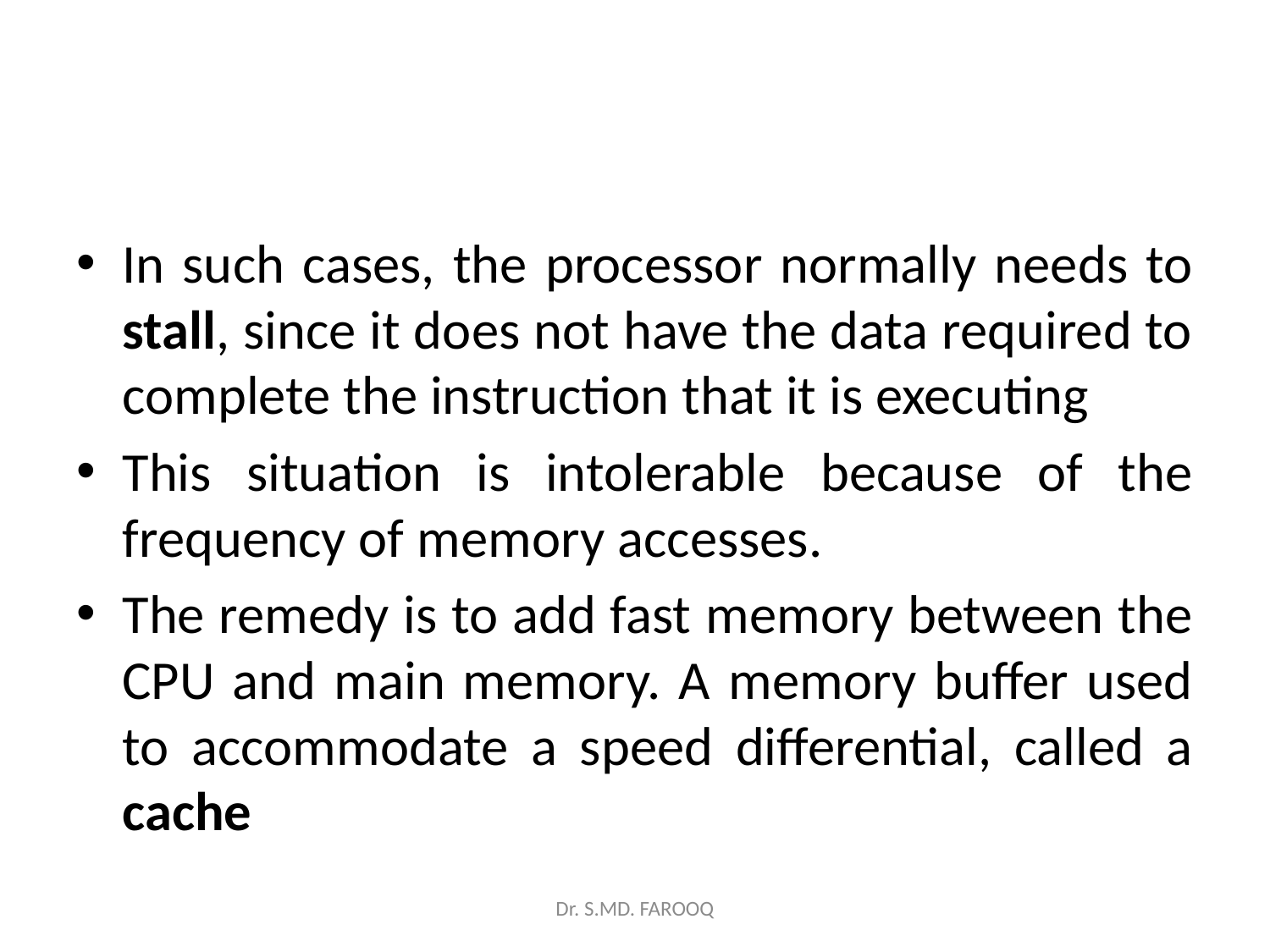

#
In such cases, the processor normally needs to stall, since it does not have the data required to complete the instruction that it is executing
This situation is intolerable because of the frequency of memory accesses.
The remedy is to add fast memory between the CPU and main memory. A memory buffer used to accommodate a speed differential, called a cache
Dr. S.MD. FAROOQ